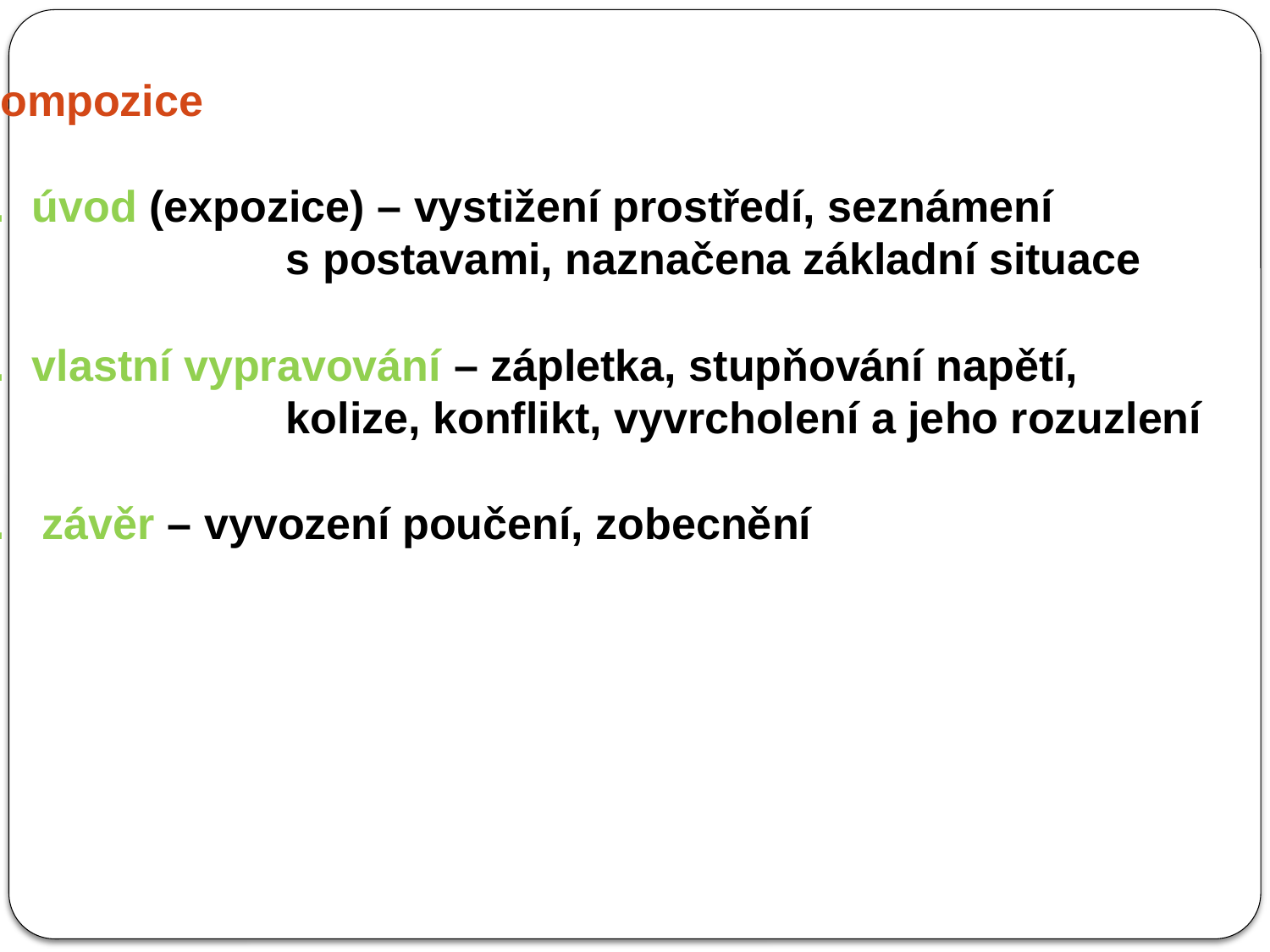

Kompozice

úvod (expozice) – vystižení prostředí, seznámení
			s postavami, naznačena základní situace

vlastní vypravování – zápletka, stupňování napětí,
			kolize, konflikt, vyvrcholení a jeho rozuzlení

3.   závěr – vyvození poučení, zobecnění